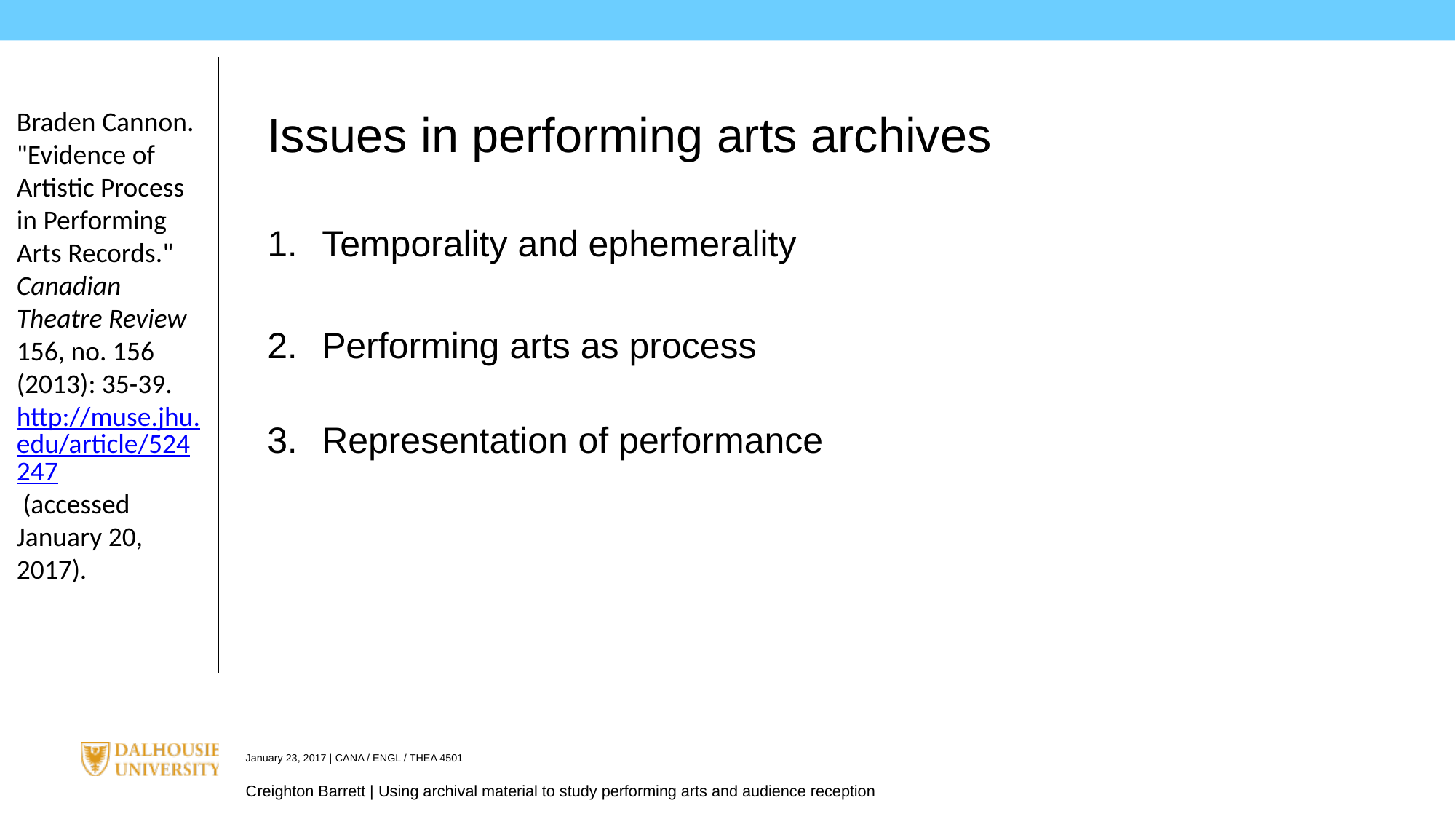

Braden Cannon. "Evidence of Artistic Process in Performing Arts Records." Canadian Theatre Review 156, no. 156 (2013): 35-39. http://muse.jhu.edu/article/524247 (accessed January 20, 2017).
Issues in performing arts archives

Temporality and ephemerality

Performing arts as process
Representation of performance